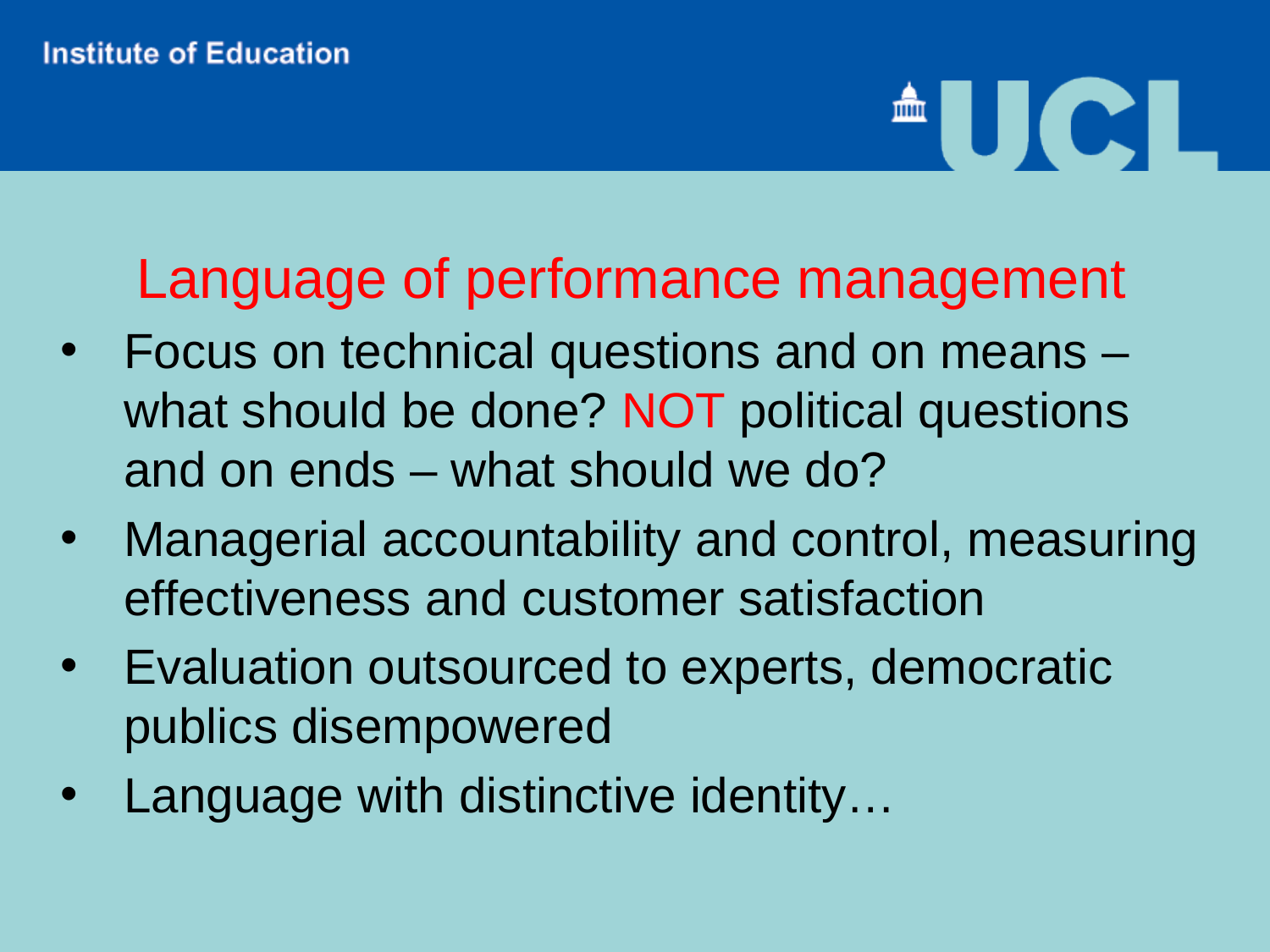

Language of performance management
Focus on technical questions and on means – what should be done? NOT political questions and on ends – what should we do?
Managerial accountability and control, measuring effectiveness and customer satisfaction
Evaluation outsourced to experts, democratic publics disempowered
Language with distinctive identity…